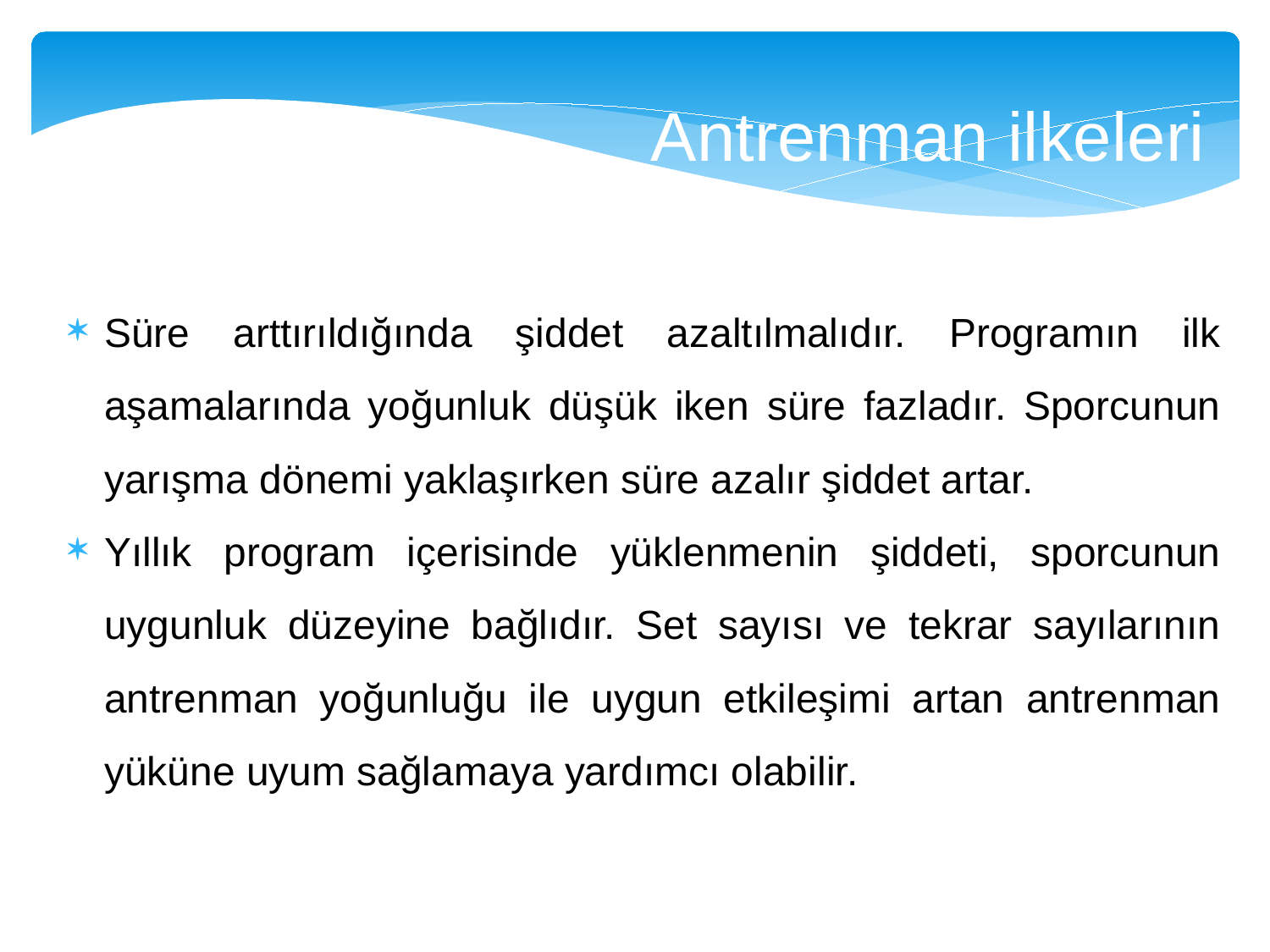

Antrenman ilkeleri
Süre arttırıldığında şiddet azaltılmalıdır. Programın ilk aşamalarında yoğunluk düşük iken süre fazladır. Sporcunun yarışma dönemi yaklaşırken süre azalır şiddet artar.
Yıllık program içerisinde yüklenmenin şiddeti, sporcunun uygunluk düzeyine bağlıdır. Set sayısı ve tekrar sayılarının antrenman yoğunluğu ile uygun etkileşimi artan antrenman yüküne uyum sağlamaya yardımcı olabilir.